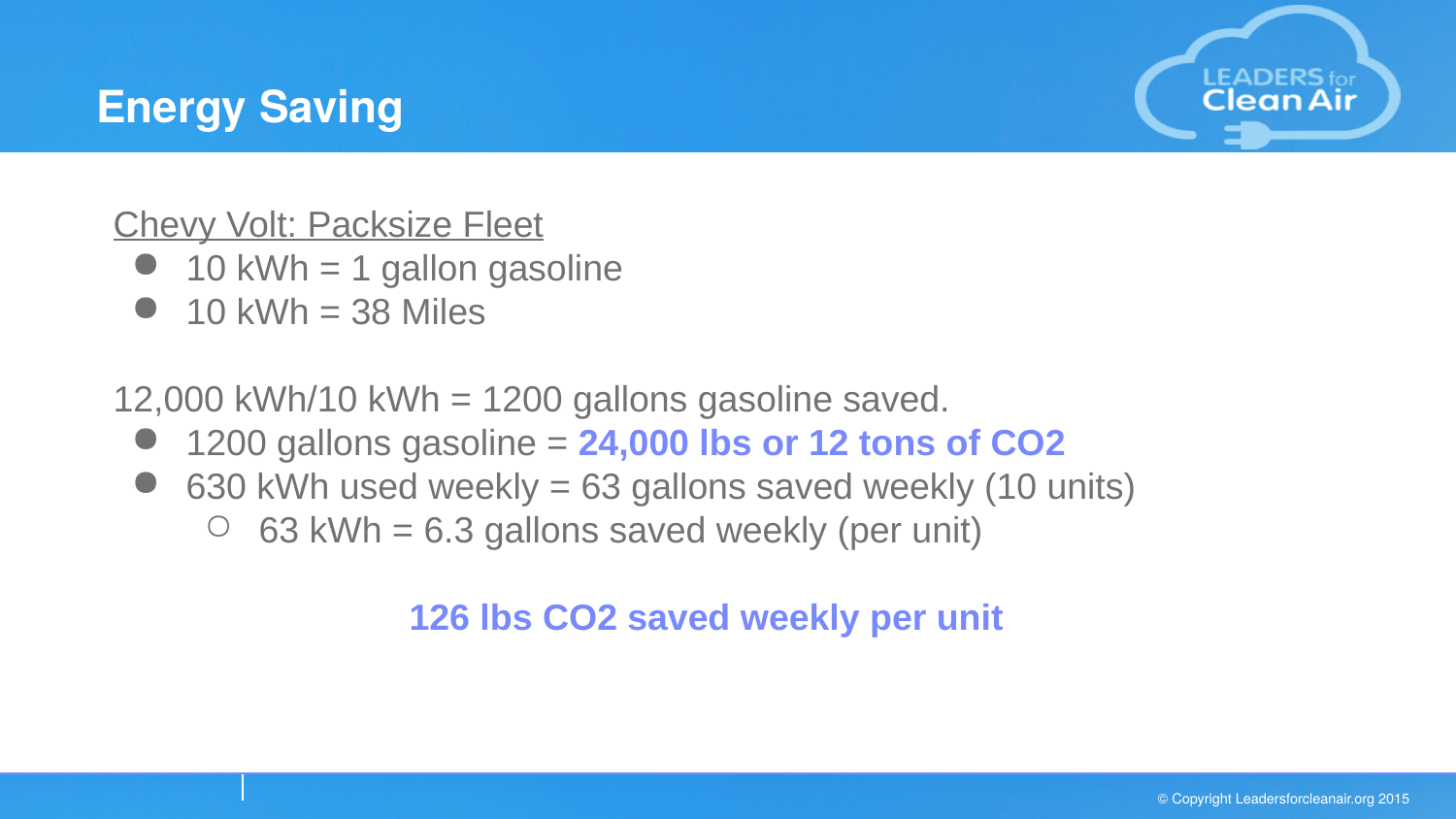

# Energy Saving
Chevy Volt: Packsize Fleet
10 kWh = 1 gallon gasoline
10 kWh = 38 Miles

12,000 kWh/10 kWh = 1200 gallons gasoline saved.
1200 gallons gasoline = 24,000 lbs or 12 tons of CO2
630 kWh used weekly = 63 gallons saved weekly (10 units)
63 kWh = 6.3 gallons saved weekly (per unit)

126 lbs CO2 saved weekly per unit